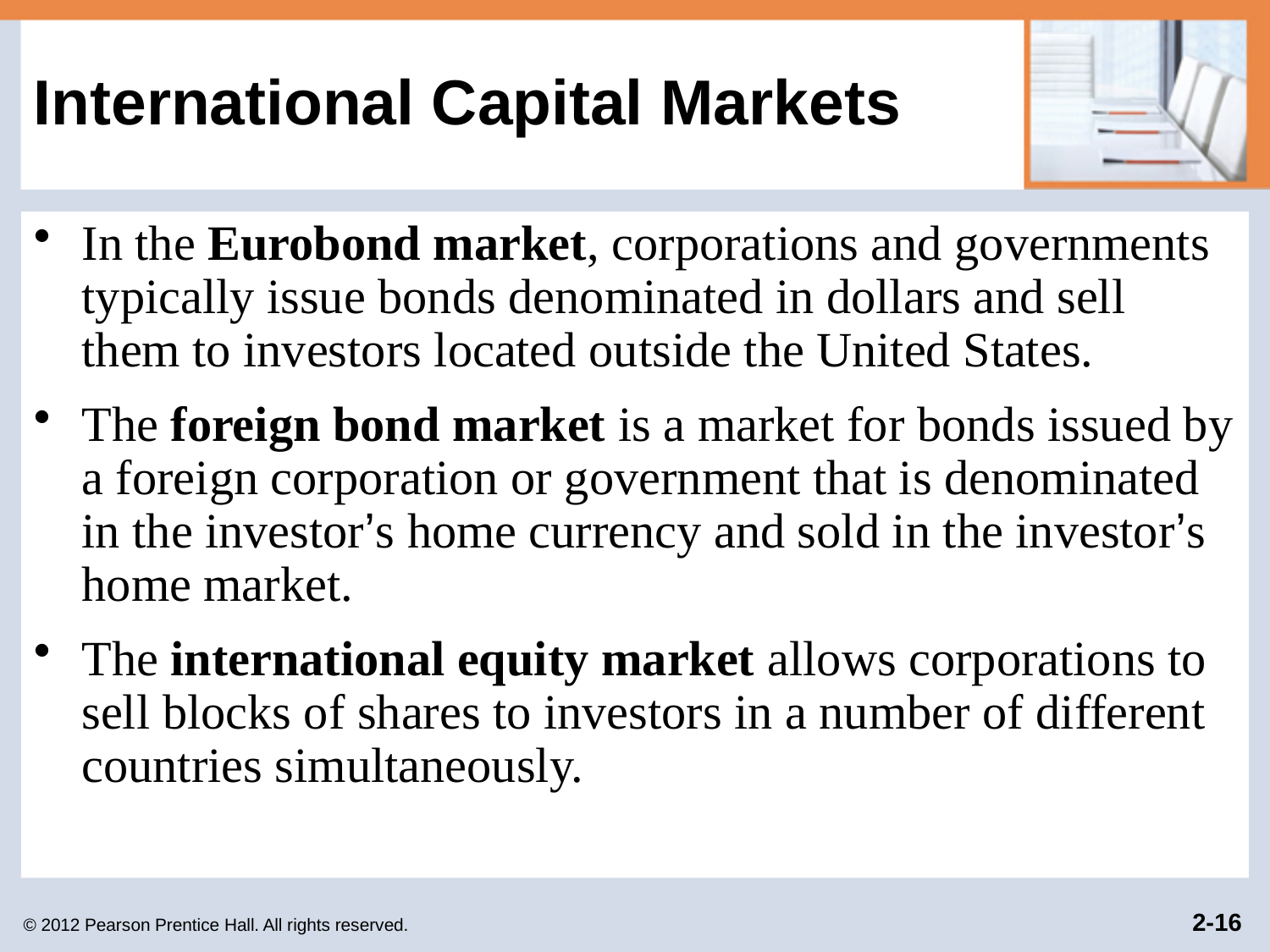

# International Capital Markets
In the Eurobond market, corporations and governments typically issue bonds denominated in dollars and sell them to investors located outside the United States.
The foreign bond market is a market for bonds issued by a foreign corporation or government that is denominated in the investor’s home currency and sold in the investor’s home market.
The international equity market allows corporations to sell blocks of shares to investors in a number of different countries simultaneously.

© 2012 Pearson Prentice Hall. All rights reserved.
2-16